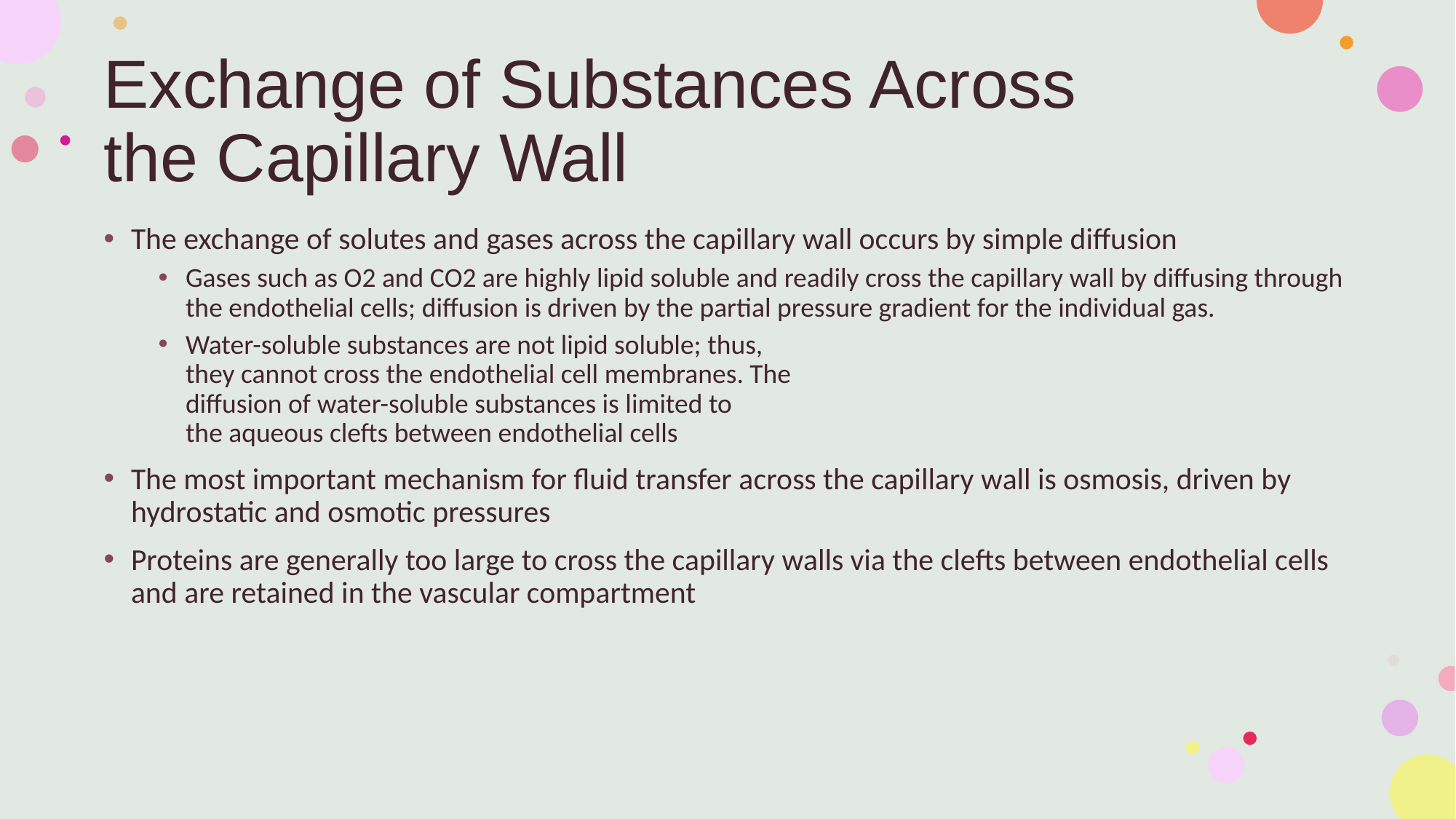

# Exchange of Substances Across the Capillary Wall
The exchange of solutes and gases across the capillary wall occurs by simple diffusion
Gases such as O2 and CO2 are highly lipid soluble and readily cross the capillary wall by diffusing through the endothelial cells; diffusion is driven by the partial pressure gradient for the individual gas.
Water-soluble substances are not lipid soluble; thus,
they cannot cross the endothelial cell membranes. The
diffusion of water-soluble substances is limited to
the aqueous clefts between endothelial cells
The most important mechanism for fluid transfer across the capillary wall is osmosis, driven by hydrostatic and osmotic pressures
Proteins are generally too large to cross the capillary walls via the clefts between endothelial cells and are retained in the vascular compartment